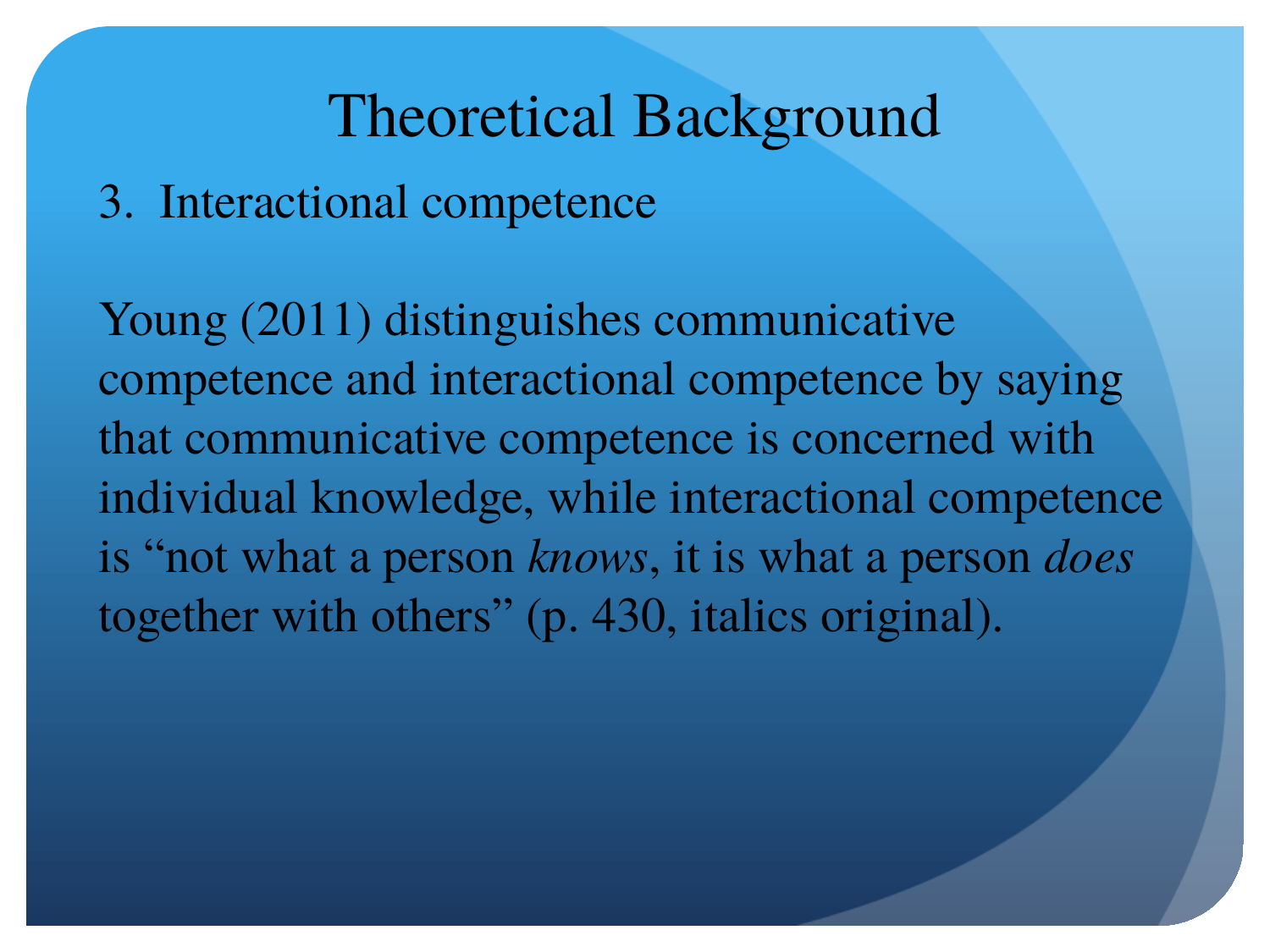

# Theoretical Background
3.  Interactional competence

Young (2011) distinguishes communicative competence and interactional competence by saying that communicative competence is concerned with individual knowledge, while interactional competence is “not what a person knows, it is what a person does together with others” (p. 430, italics original).